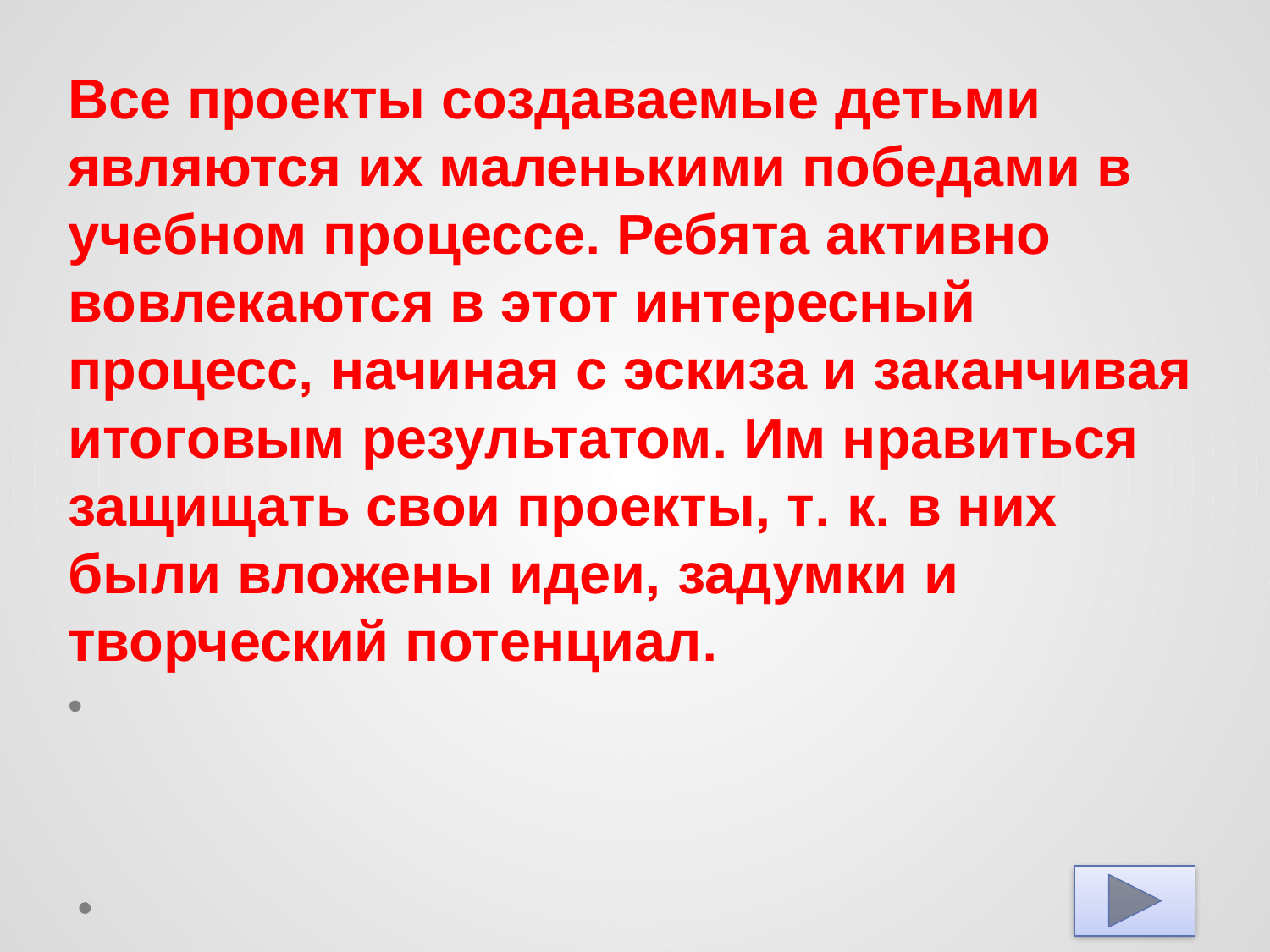

Все проекты создаваемые детьми являются их маленькими победами в учебном процессе. Ребята активно вовлекаются в этот интересный процесс, начиная с эскиза и заканчивая итоговым результатом. Им нравиться защищать свои проекты, т. к. в них были вложены идеи, задумки и творческий потенциал.